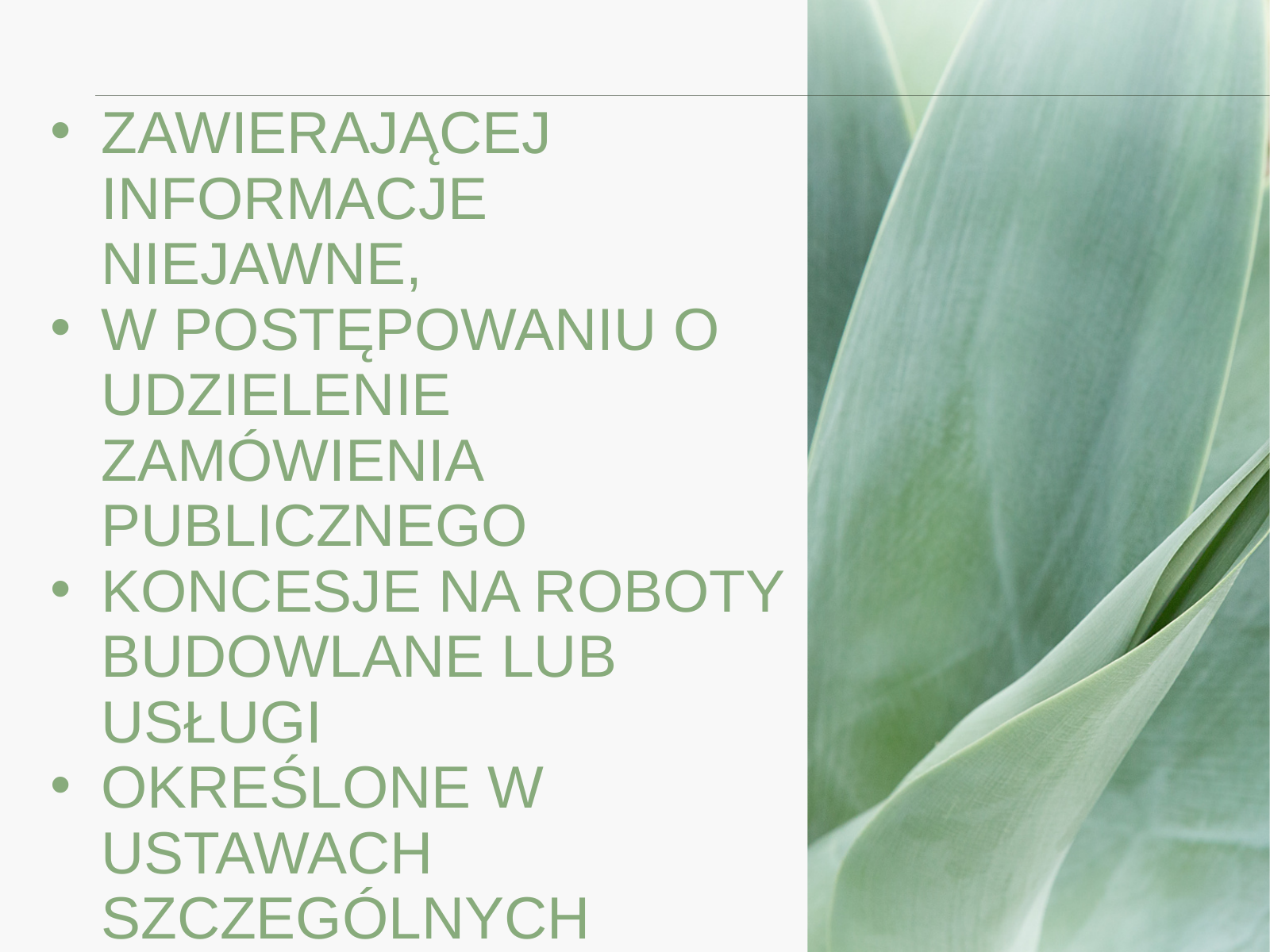

ZAWIERAJĄCEJ INFORMACJE NIEJAWNE,
W POSTĘPOWANIU O UDZIELENIE ZAMÓWIENIA PUBLICZNEGO
KONCESJE NA ROBOTY BUDOWLANE LUB USŁUGI
OKREŚLONE W USTAWACH SZCZEGÓLNYCH